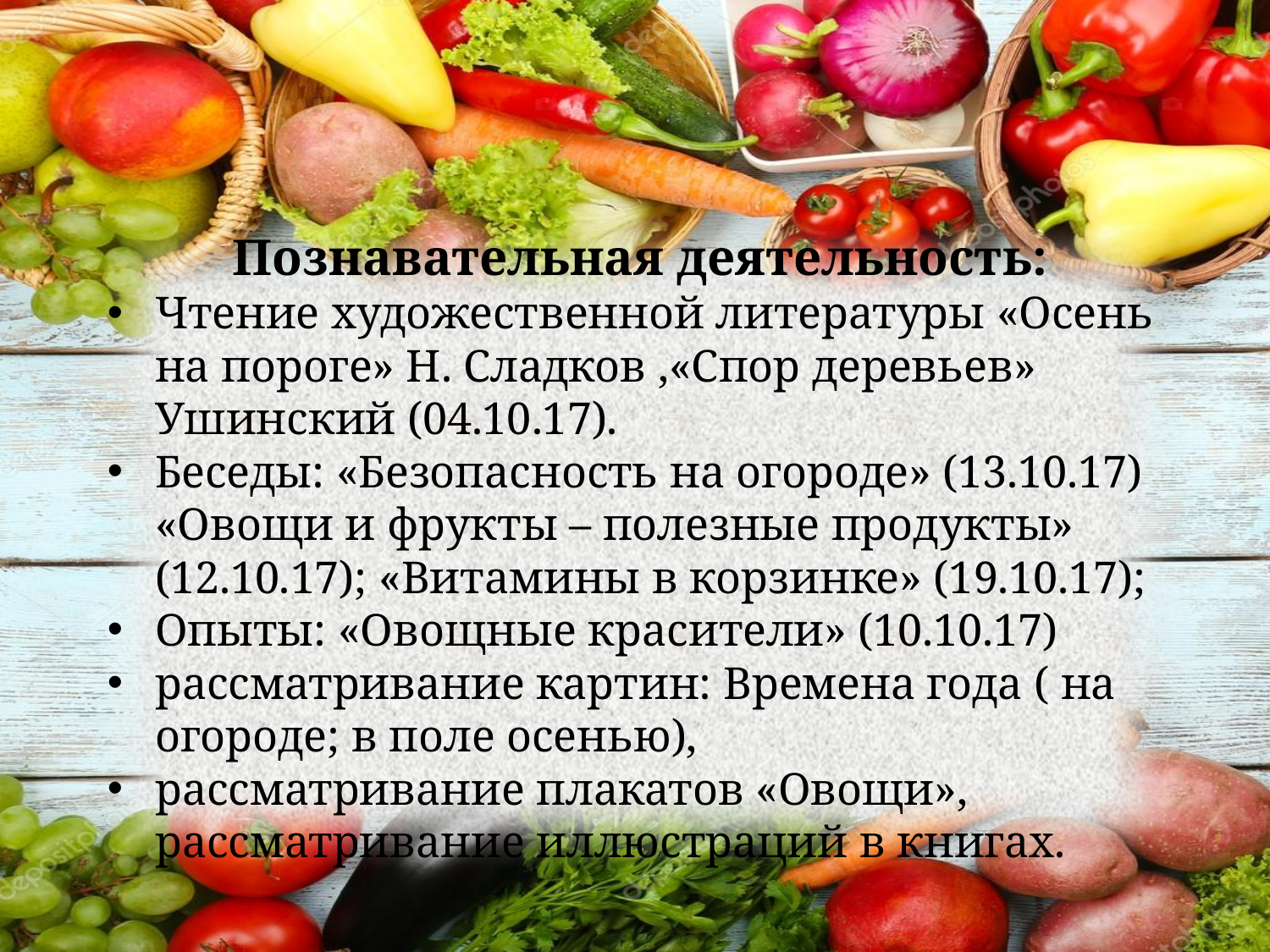

Познавательная деятельность:
Чтение художественной литературы «Осень на пороге» Н. Сладков ,«Спор деревьев» Ушинский (04.10.17).
Беседы: «Безопасность на огороде» (13.10.17) «Овощи и фрукты – полезные продукты» (12.10.17); «Витамины в корзинке» (19.10.17);
Опыты: «Овощные красители» (10.10.17)
рассматривание картин: Времена года ( на огороде; в поле осенью),
рассматривание плакатов «Овощи», рассматривание иллюстраций в книгах.